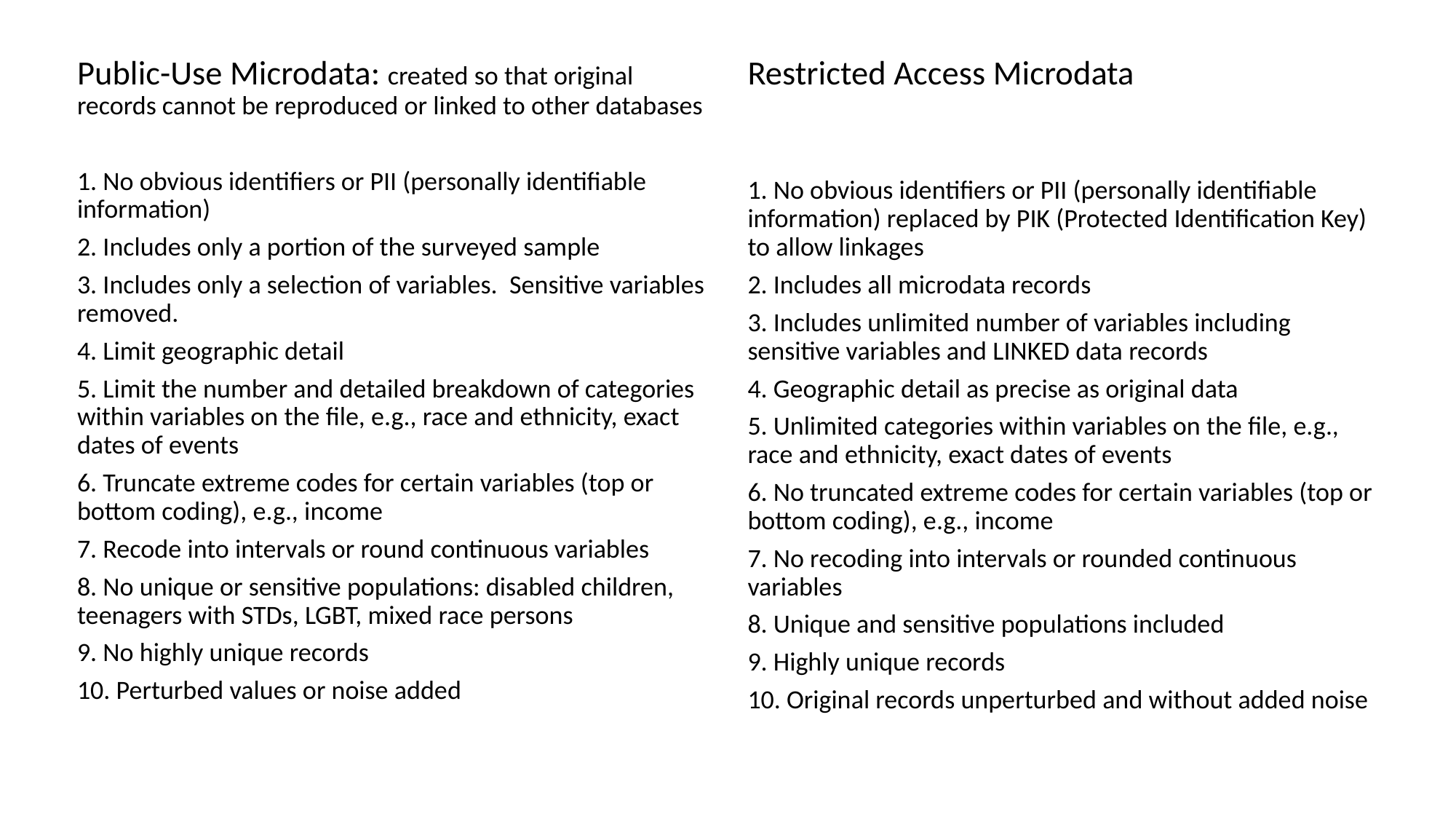

Public-Use Microdata: created so that original records cannot be reproduced or linked to other databases

1. No obvious identifiers or PII (personally identifiable information)
2. Includes only a portion of the surveyed sample
3. Includes only a selection of variables.  Sensitive variables removed.
4. Limit geographic detail
5. Limit the number and detailed breakdown of categories within variables on the file, e.g., race and ethnicity, exact dates of events
6. Truncate extreme codes for certain variables (top or bottom coding), e.g., income
7. Recode into intervals or round continuous variables
8. No unique or sensitive populations: disabled children, teenagers with STDs, LGBT, mixed race persons
9. No highly unique records
10. Perturbed values or noise added
Restricted Access Microdata

1. No obvious identifiers or PII (personally identifiable information) replaced by PIK (Protected Identification Key) to allow linkages
2. Includes all microdata records
3. Includes unlimited number of variables including sensitive variables and LINKED data records
4. Geographic detail as precise as original data
5. Unlimited categories within variables on the file, e.g., race and ethnicity, exact dates of events
6. No truncated extreme codes for certain variables (top or bottom coding), e.g., income
7. No recoding into intervals or rounded continuous variables
8. Unique and sensitive populations included
9. Highly unique records
10. Original records unperturbed and without added noise